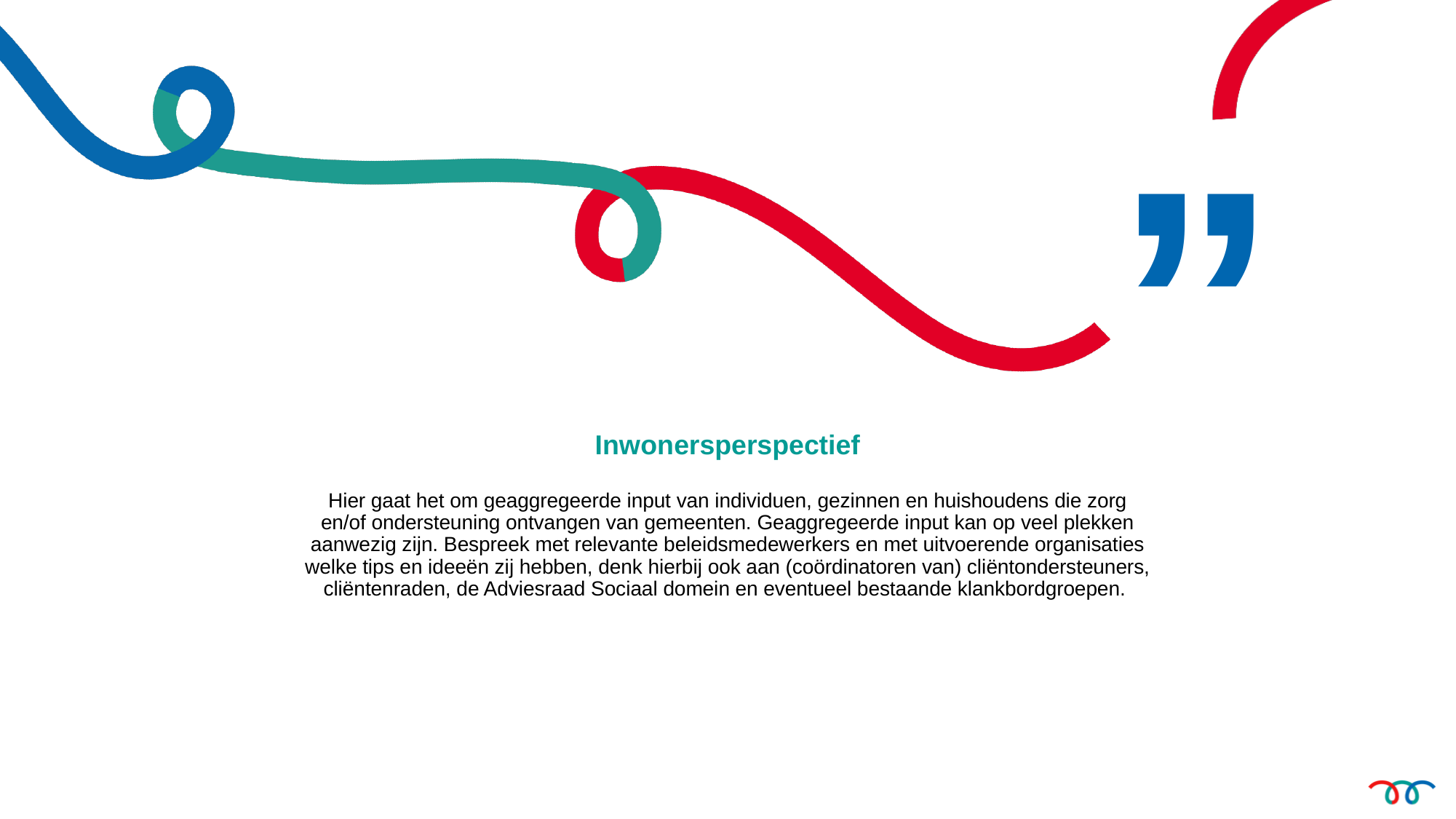

# Inwonersperspectief Hier gaat het om geaggregeerde input van individuen, gezinnen en huishoudens die zorg en/of ondersteuning ontvangen van gemeenten. Geaggregeerde input kan op veel plekken aanwezig zijn. Bespreek met relevante beleidsmedewerkers en met uitvoerende organisaties welke tips en ideeën zij hebben, denk hierbij ook aan (coördinatoren van) cliëntondersteuners, cliëntenraden, de Adviesraad Sociaal domein en eventueel bestaande klankbordgroepen.